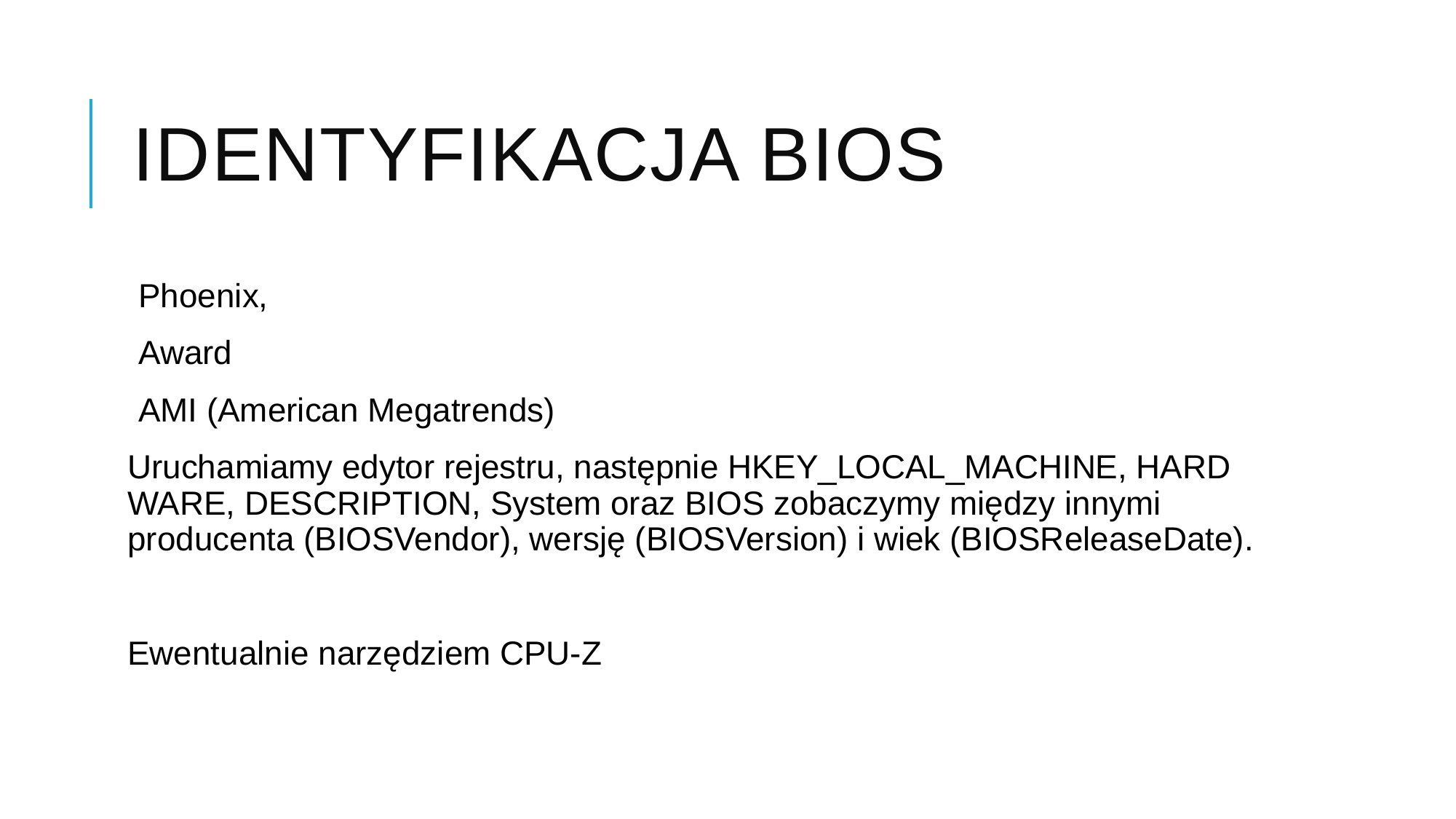

# Identyfikacja BIOS
Phoenix,
Award
AMI (American Megatrends)
Uruchamiamy edytor rejestru, następnie HKEY_LOCAL_MACHINE, HARD­WARE, DESCRIPTION, System oraz BIOS zobaczymy między innymi producenta (BIOSVendor), wersję (BIOSVersion) i wiek (BIOSReleaseDate).

Ewentualnie narzędziem CPU-Z